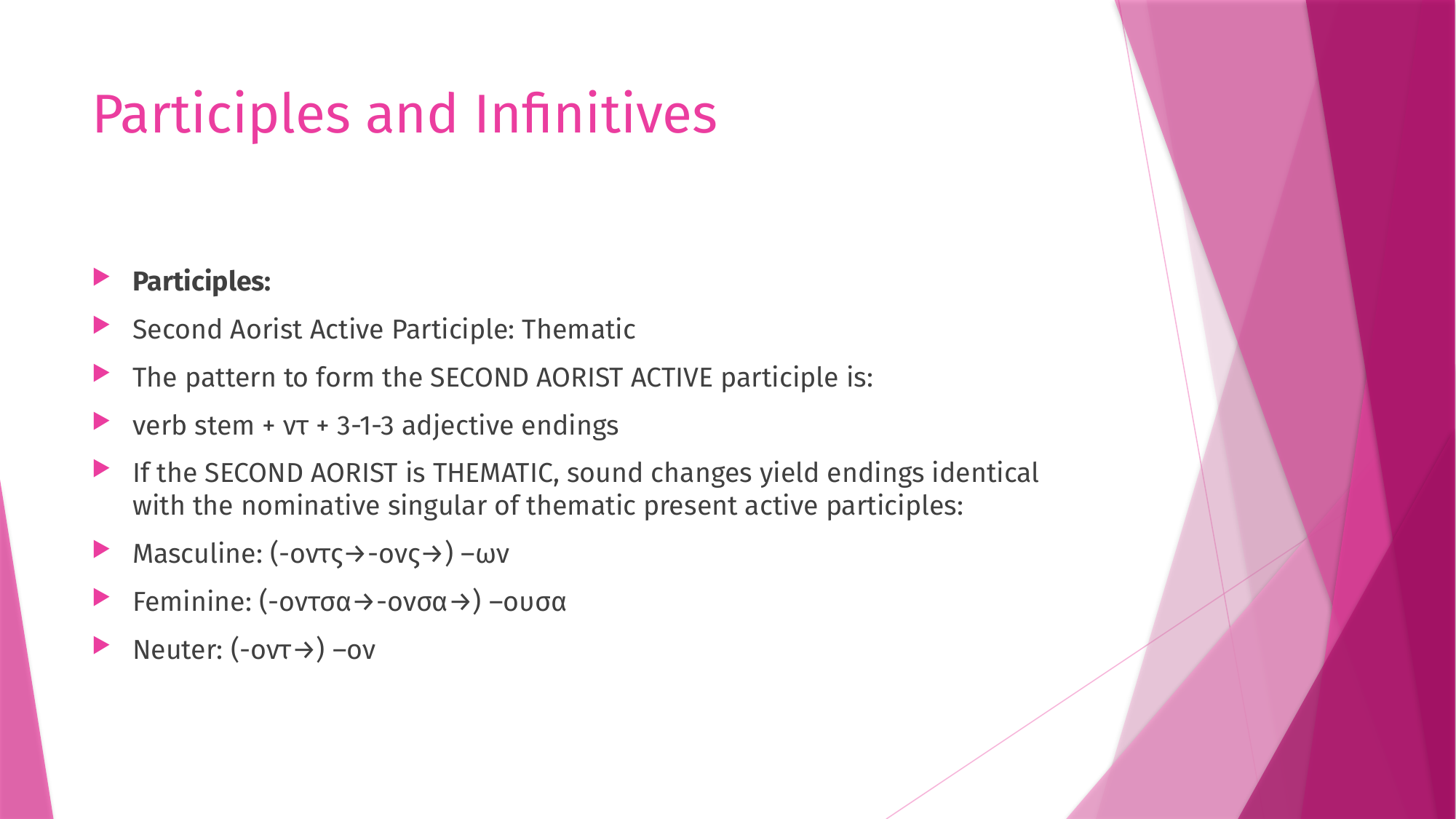

# Participles and Infinitives
Participles:
Second Aorist Active Participle: Thematic
The pattern to form the SECOND AORIST ACTIVE participle is:
verb stem + ντ + 3-1-3 adjective endings
If the SECOND AORIST is THEMATIC, sound changes yield endings identical with the nominative singular of thematic present active participles:
Masculine: (-οντς→-ονς→) –ων
Feminine: (-οντσα→-ονσα→) –ουσα
Neuter: (-οντ→) –ον